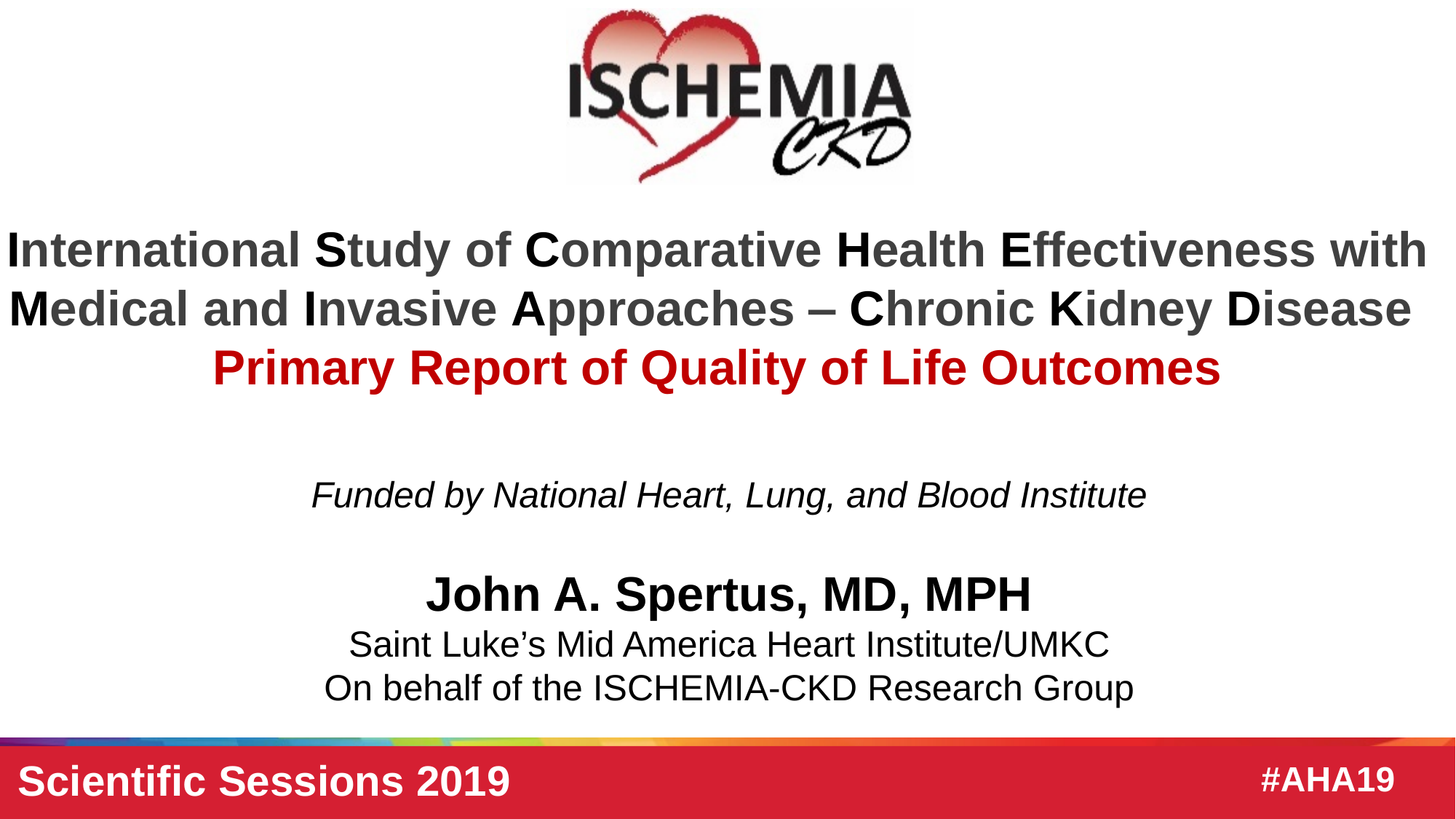

# International Study of Comparative Health Effectiveness with Medical and Invasive Approaches ‒ Chronic Kidney Disease Primary Report of Quality of Life Outcomes
Funded by National Heart, Lung, and Blood Institute

John A. Spertus, MD, MPH
Saint Luke’s Mid America Heart Institute/UMKC
On behalf of the ISCHEMIA-CKD Research Group